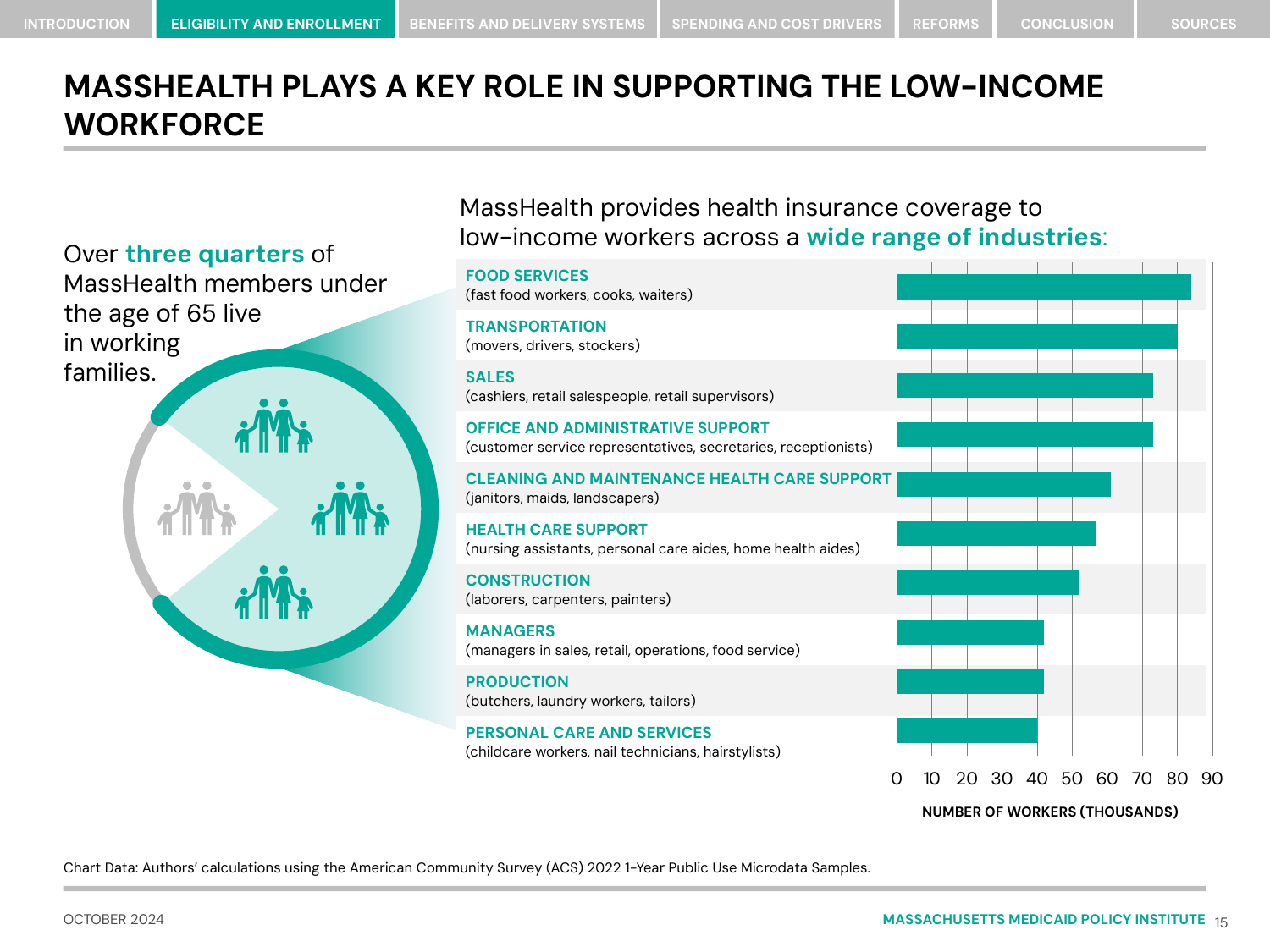

# MASSHEALTH PLAYS A KEY ROLE IN SUPPORTING THE LOW-INCOME WORKFORCE
MassHealth provides health insurance coverage to
low-income workers across a wide range of industries:
Over three quarters of
MassHealth members under the age of 65 live
in working
families.

### Chart

| Category | Column1 |
|---|---|
| Personal Care and Services
(ushers, child care workers, baggage porters) | 40.0 |
| Production (butchers, laundry workers, tailors) | 42.0 |
| Managers
(managers in sales, operations, food service) | 42.0 |
| Construction
(carpenters, laborers, painters) | 52.0 |
| Health Care Support
(nursing and home health aides, medical and dental assistants) | 57.0 |
| Cleaning and Maintenance
(housekeepers, janitors, landscapers) | 61.0 |
| Office and Administrative Support
(hotel desk and office clerks, telemarketers) | 73.0 |
| Sales
(cashiers, retail salespeople, travel agents) | 73.0 |
| Transportation
(bus and taxi drivers, parking attendants) | 80.0 |
| Food Service
(fast food workers, cooks, waiters) | 84.0 |
| FOOD SERVICES
(fast food workers, cooks, waiters) |
| --- |
| TRANSPORTATION (movers, drivers, stockers) |
| SALES (cashiers, retail salespeople, retail supervisors) |
| OFFICE AND ADMINISTRATIVE SUPPORT (customer service representatives, secretaries, receptionists) |
| CLEANING AND MAINTENANCE HEALTH CARE SUPPORT (janitors, maids, landscapers) |
| HEALTH CARE SUPPORT (nursing assistants, personal care aides, home health aides) |
| CONSTRUCTION (laborers, carpenters, painters) |
| MANAGERS (managers in sales, retail, operations, food service) |
| PRODUCTION (butchers, laundry workers, tailors) |
| PERSONAL CARE AND SERVICES (childcare workers, nail technicians, hairstylists) |

NUMBER OF WORKERS (THOUSANDS)
Chart Data: Authors’ calculations using the American Community Survey (ACS) 2022 1-Year Public Use Microdata Samples.

15